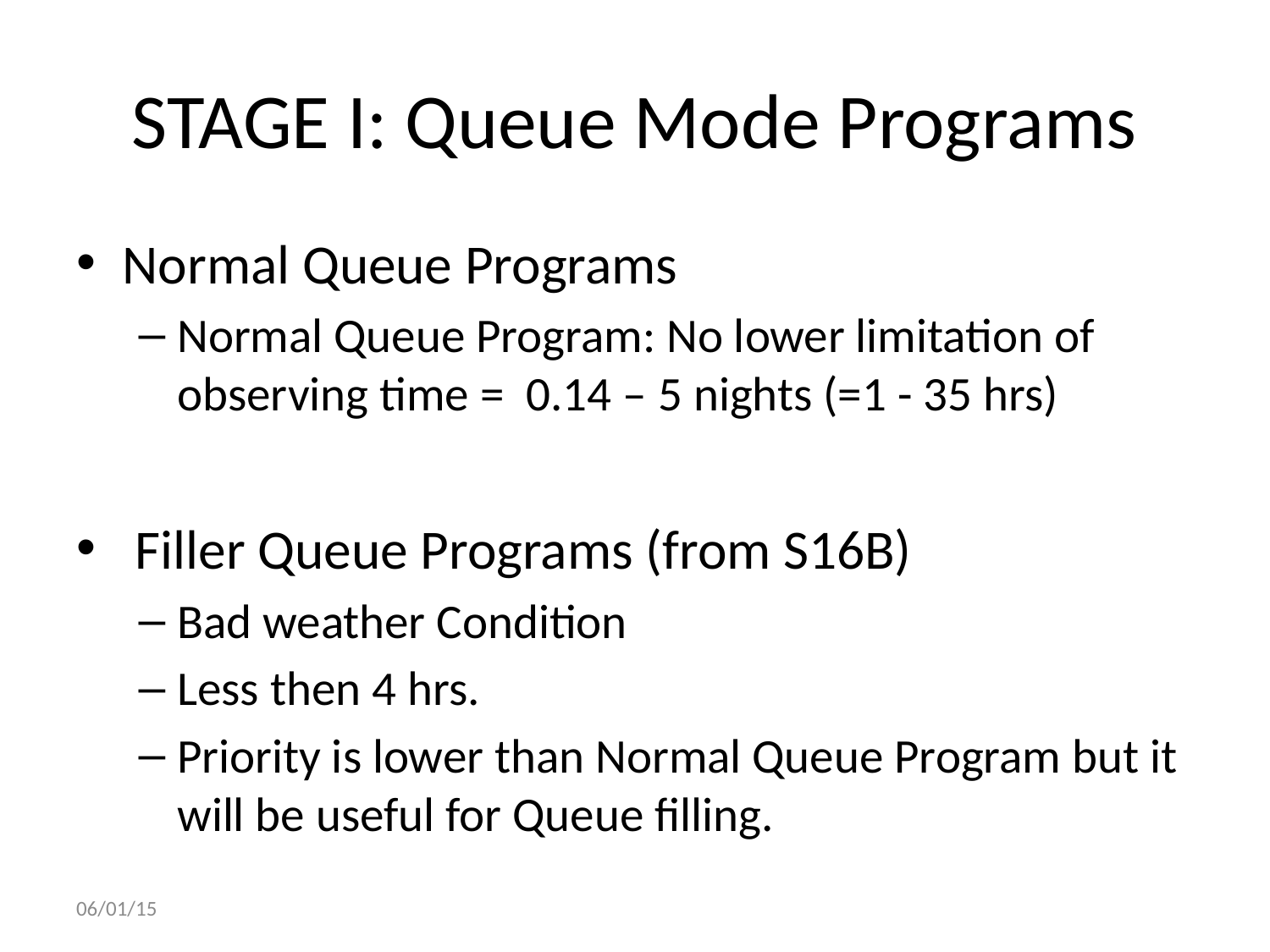

# STAGE I: Queue Mode Programs
Normal Queue Programs
Normal Queue Program: No lower limitation of observing time =  0.14 – 5 nights (=1 - 35 hrs)

 Filler Queue Programs (from S16B)
Bad weather Condition
Less then 4 hrs.
Priority is lower than Normal Queue Program but it will be useful for Queue filling.
06/01/15